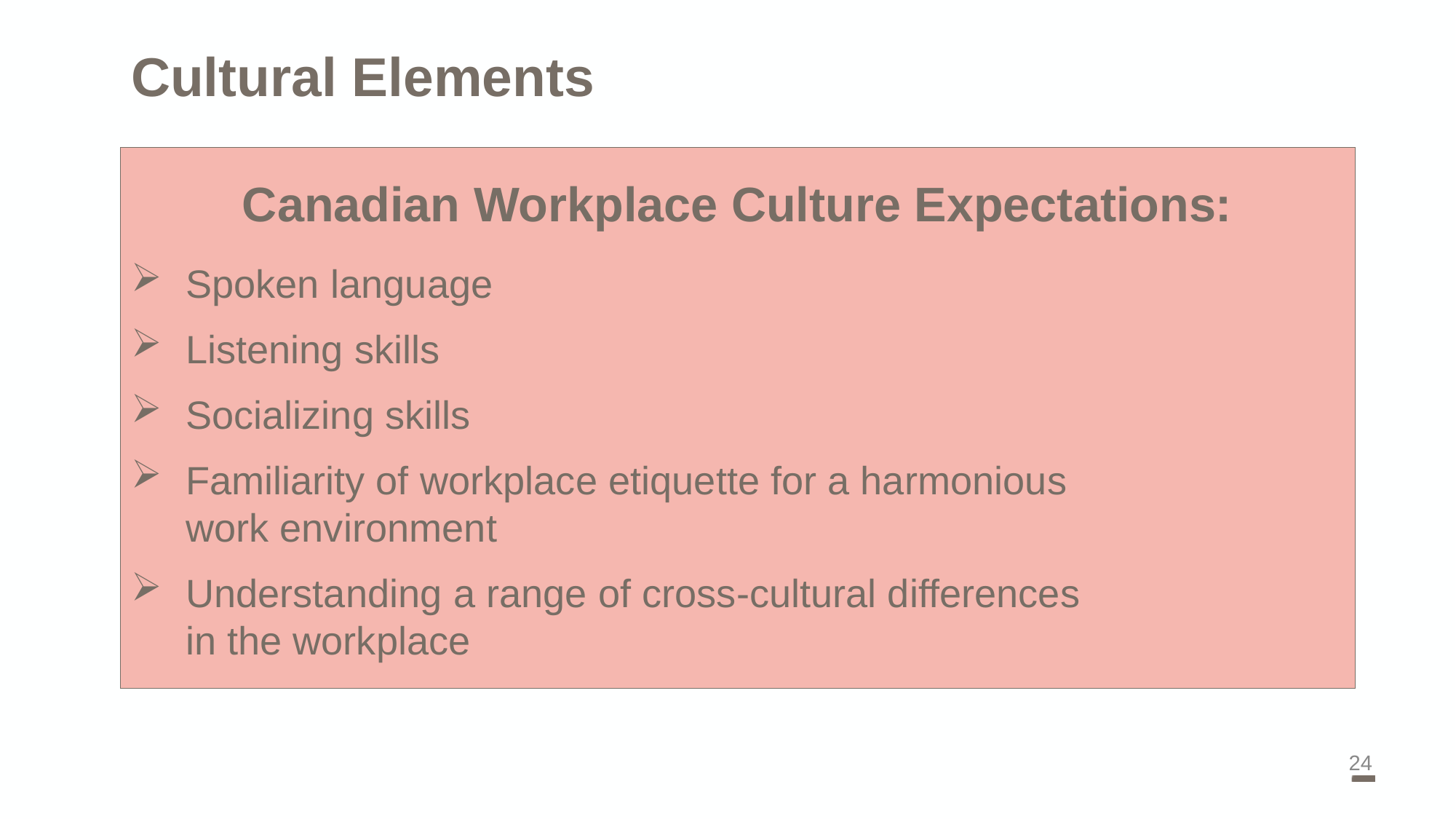

# Cultural Elements
Canadian Workplace Culture Expectations:
Spoken language
Listening skills
Socializing skills
Familiarity of workplace etiquette for a harmonious
work environment
Understanding a range of cross-cultural differences
in the workplace
24